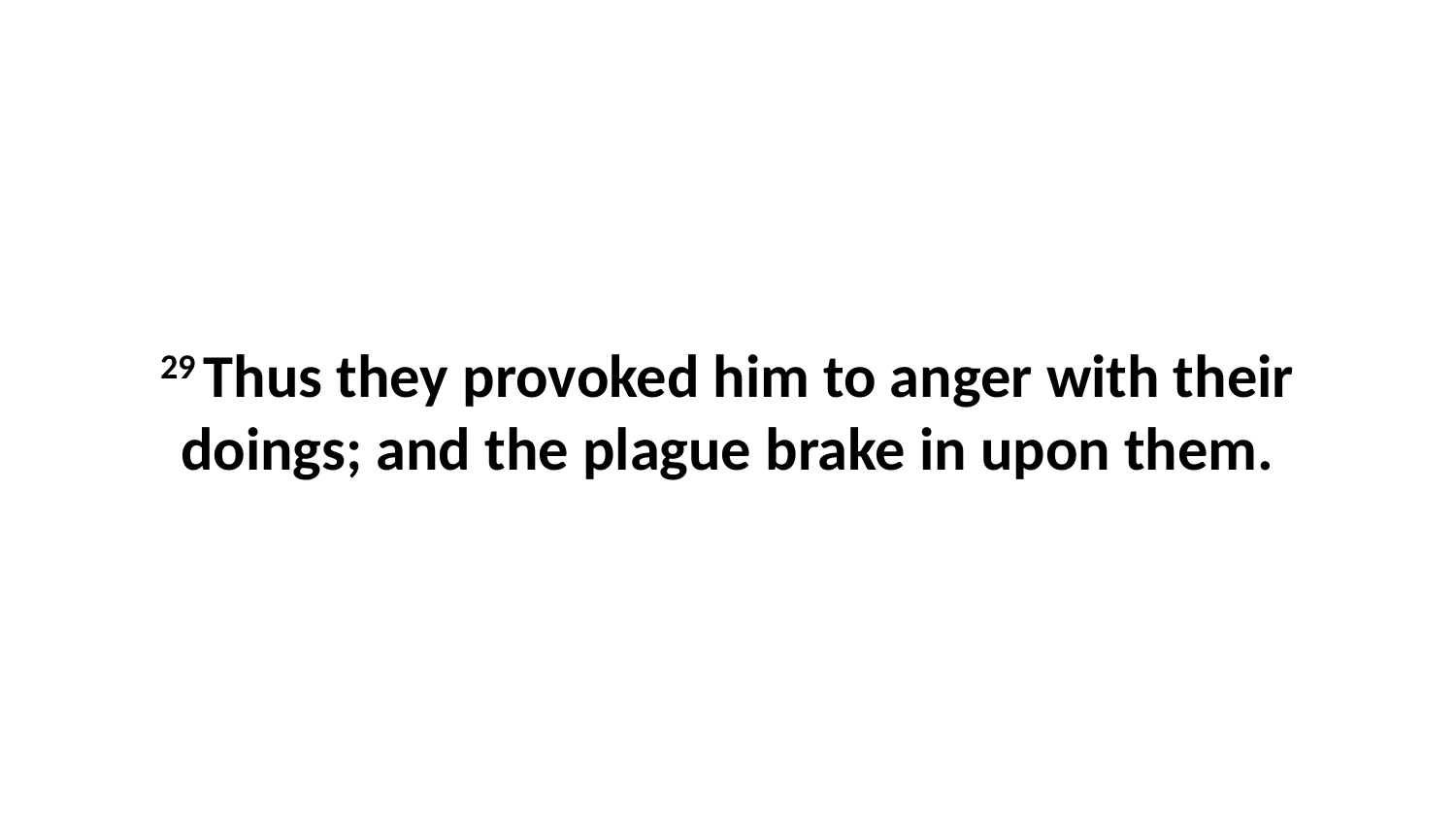

29 Thus they provoked him to anger with their doings; and the plague brake in upon them.